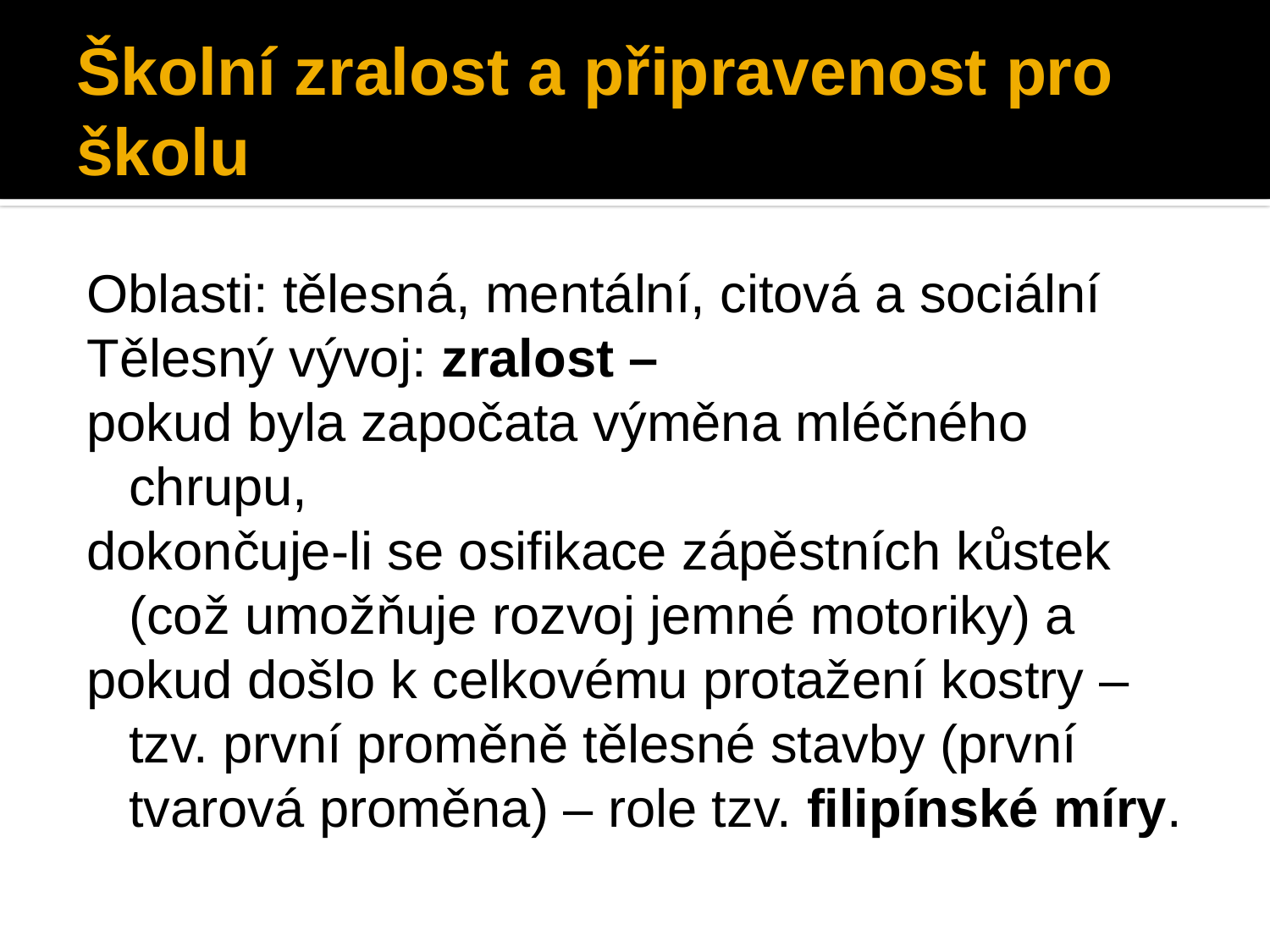

# Školní zralost a připravenost pro školu
Oblasti: tělesná, mentální, citová a sociální
Tělesný vývoj: zralost –
pokud byla započata výměna mléčného chrupu,
dokončuje-li se osifikace zápěstních kůstek (což umožňuje rozvoj jemné motoriky) a
pokud došlo k celkovému protažení kostry – tzv. první proměně tělesné stavby (první tvarová proměna) – role tzv. filipínské míry.